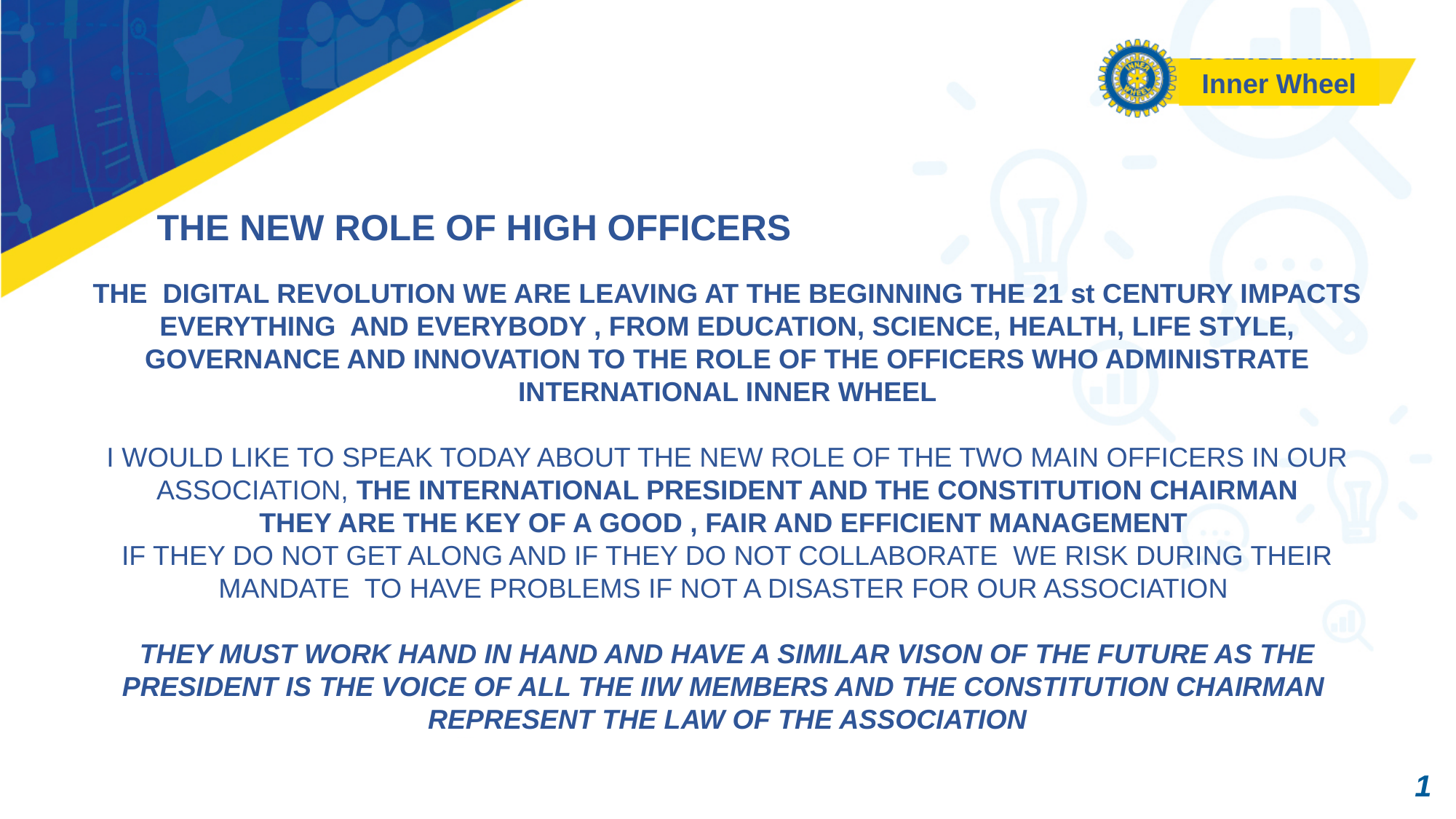

Inner Wheel
THE NEW ROLE OF HIGH OFFICERS

THE  DIGITAL REVOLUTION WE ARE LEAVING AT THE BEGINNING THE 21 st CENTURY IMPACTS EVERYTHING  AND EVERYBODY , FROM EDUCATION, SCIENCE, HEALTH, LIFE STYLE, GOVERNANCE AND INNOVATION TO THE ROLE OF THE OFFICERS WHO ADMINISTRATE INTERNATIONAL INNER WHEEL

I WOULD LIKE TO SPEAK TODAY ABOUT THE NEW ROLE OF THE TWO MAIN OFFICERS IN OUR ASSOCIATION, THE INTERNATIONAL PRESIDENT AND THE CONSTITUTION CHAIRMAN
THEY ARE THE KEY OF A GOOD , FAIR AND EFFICIENT MANAGEMENT
IF THEY DO NOT GET ALONG AND IF THEY DO NOT COLLABORATE  WE RISK DURING THEIR MANDATE  TO HAVE PROBLEMS IF NOT A DISASTER FOR OUR ASSOCIATION

THEY MUST WORK HAND IN HAND AND HAVE A SIMILAR VISON OF THE FUTURE AS THE PRESIDENT IS THE VOICE OF ALL THE IIW MEMBERS AND THE CONSTITUTION CHAIRMAN  REPRESENT THE LAW OF THE ASSOCIATION

1